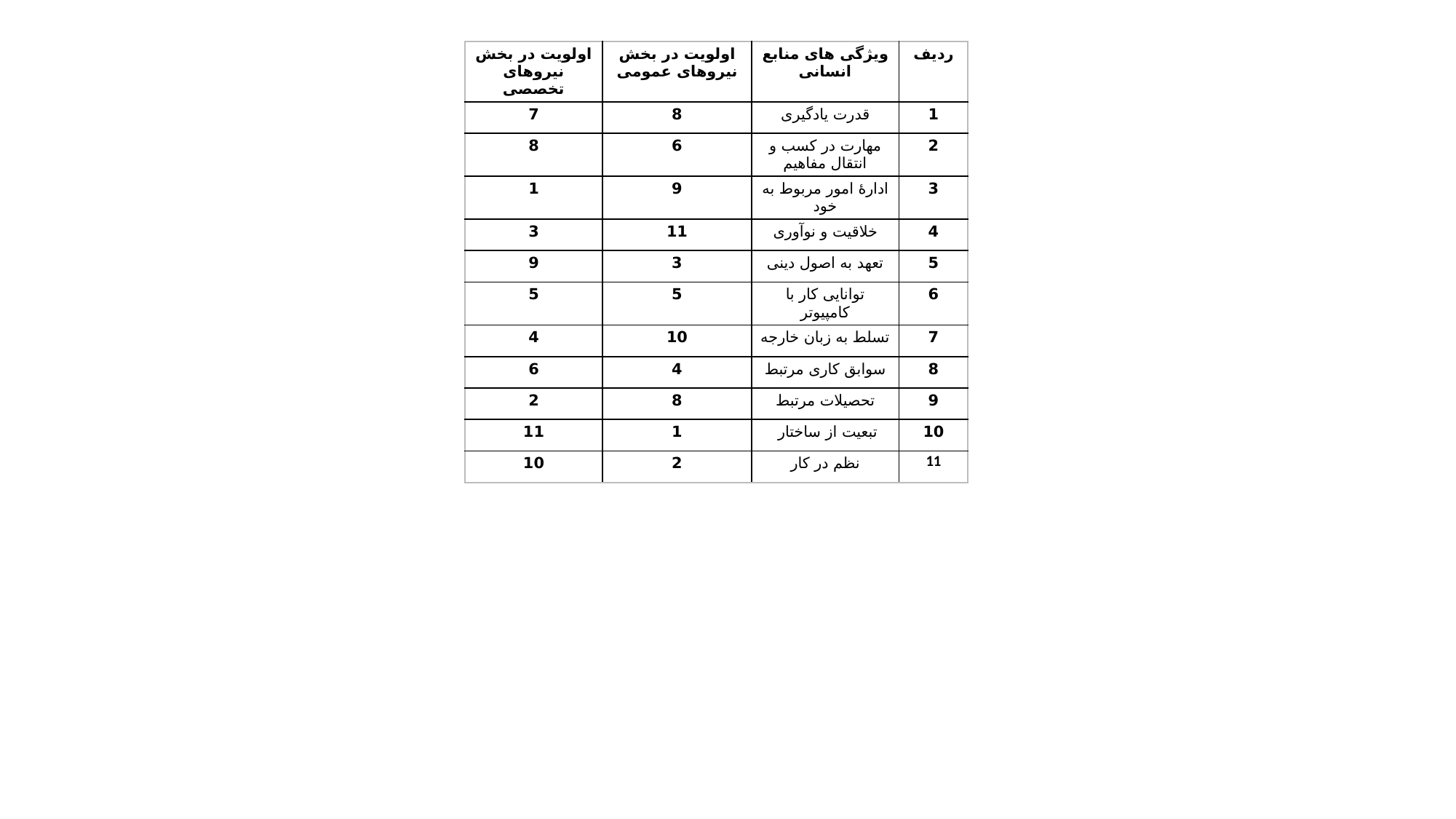

| اولویت در بخش نیروهای تخصصی | اولویت در بخش نیروهای عمومی | ویژگی های منابع انسانی | ردیف |
| --- | --- | --- | --- |
| 7 | 8 | قدرت یادگیری | 1 |
| 8 | 6 | مهارت در کسب و انتقال مفاهیم | 2 |
| 1 | 9 | ادارۀ امور مربوط به خود | 3 |
| 3 | 11 | خلاقیت و نوآوری | 4 |
| 9 | 3 | تعهد به اصول دینی | 5 |
| 5 | 5 | توانایی کار با کامپیوتر | 6 |
| 4 | 10 | تسلط به زبان خارجه | 7 |
| 6 | 4 | سوابق کاری مرتبط | 8 |
| 2 | 8 | تحصیلات مرتبط | 9 |
| 11 | 1 | تبعیت از ساختار | 10 |
| 10 | 2 | نظم در کار | 11 |